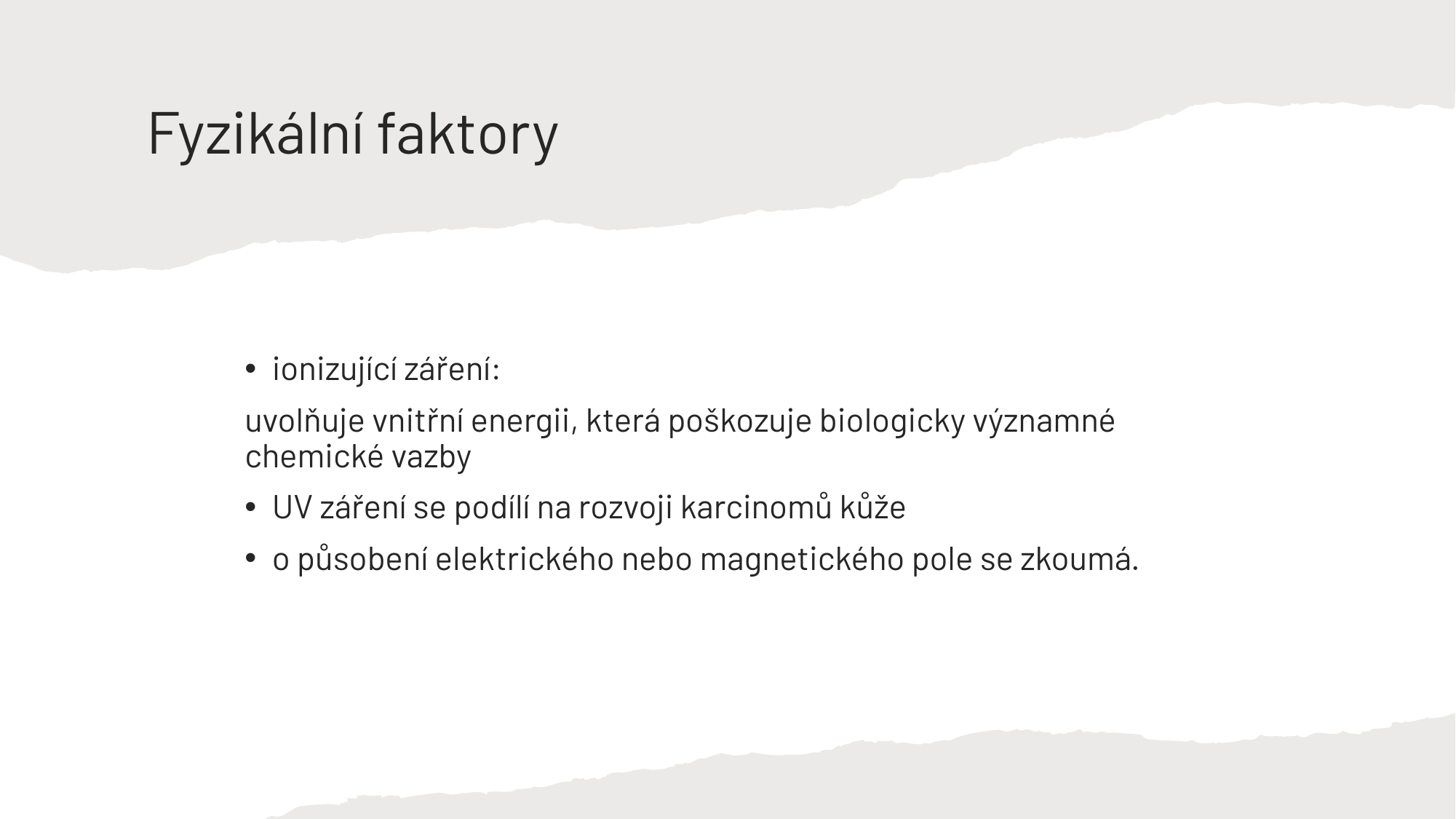

# Fyzikální faktory
ionizující záření:
uvolňuje vnitřní energii, která poškozuje biologicky významné chemické vazby
UV záření se podílí na rozvoji karcinomů kůže
o působení elektrického nebo magnetického pole se zkoumá.